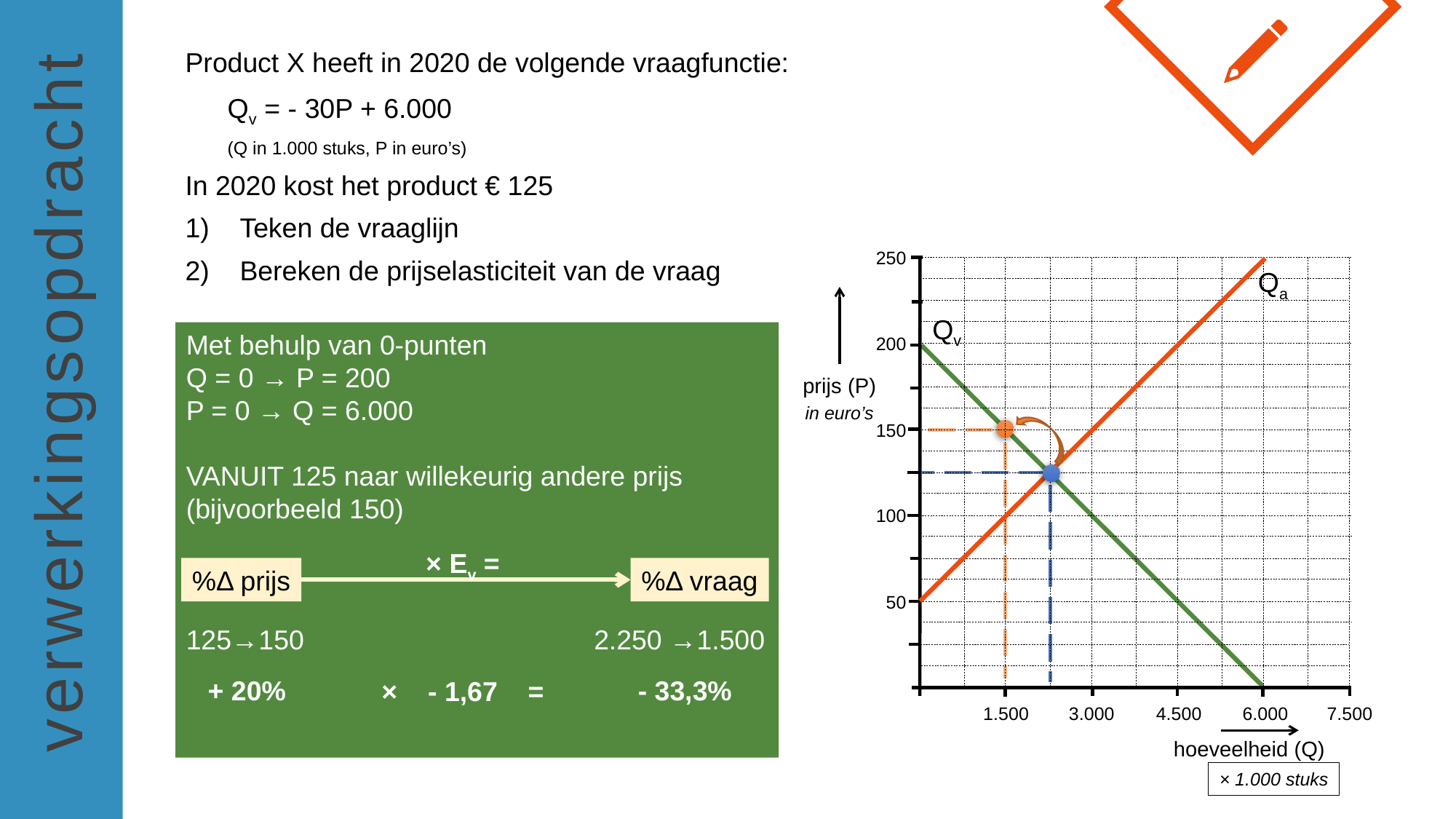

Product X heeft in 2020 de volgende vraagfunctie:
Qv = - 30P + 6.000
(Q in 1.000 stuks, P in euro’s)
In 2020 kost het product € 125
Teken de vraaglijn
Bereken de prijselasticiteit van de vraag
250
Qa
Qv
Met behulp van 0-punten
Q = 0 → P = 200
P = 0 → Q = 6.000

VANUIT 125 naar willekeurig andere prijs
(bijvoorbeeld 150)

125→150	2.250 →1.500
	+ 20%	- 33,3%

200
prijs (P)
in euro’s
150

100
× Ev =
%Δ prijs
%Δ vraag
50
×    - 1,67    =
1.500
3.000
4.500
6.000
7.500
hoeveelheid (Q)
× 1.000 stuks